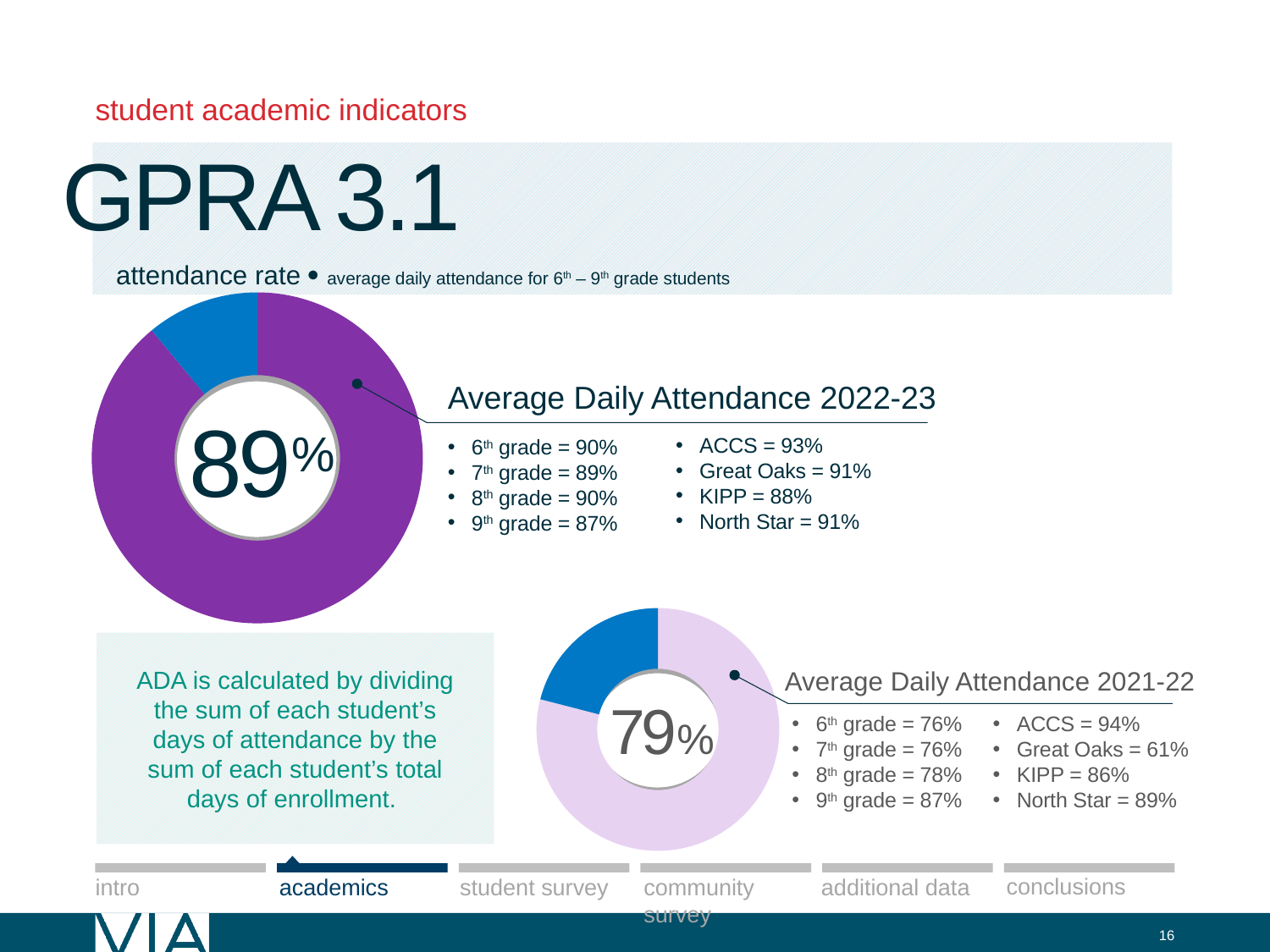

student academic indicators
GPRA 3.1

attendance rate • average daily attendance for 6th – 9th grade students

### Chart

| Category | Column1 |
|---|---|
|  | 8.9 |
|  | 1.1 |
Average Daily Attendance 2022-23

6th grade = 90%
7th grade = 89%
8th grade = 90%
9th grade = 87%
89%
ACCS = 93%
Great Oaks = 91%
KIPP = 88%
North Star = 91%

### Chart

| Category | Column1 |
|---|---|
|  | 7.9 |
|  | 2.1 |
Average Daily Attendance 2021-22

79%
6th grade = 76%
7th grade = 76%
8th grade = 78%
9th grade = 87%
ADA is calculated by dividing the sum of each student’s days of attendance by the sum of each student’s total days of enrollment.
ACCS = 94%
Great Oaks = 61%
KIPP = 86%
North Star = 89%

conclusions
additional data
academics
intro
student survey
community survey